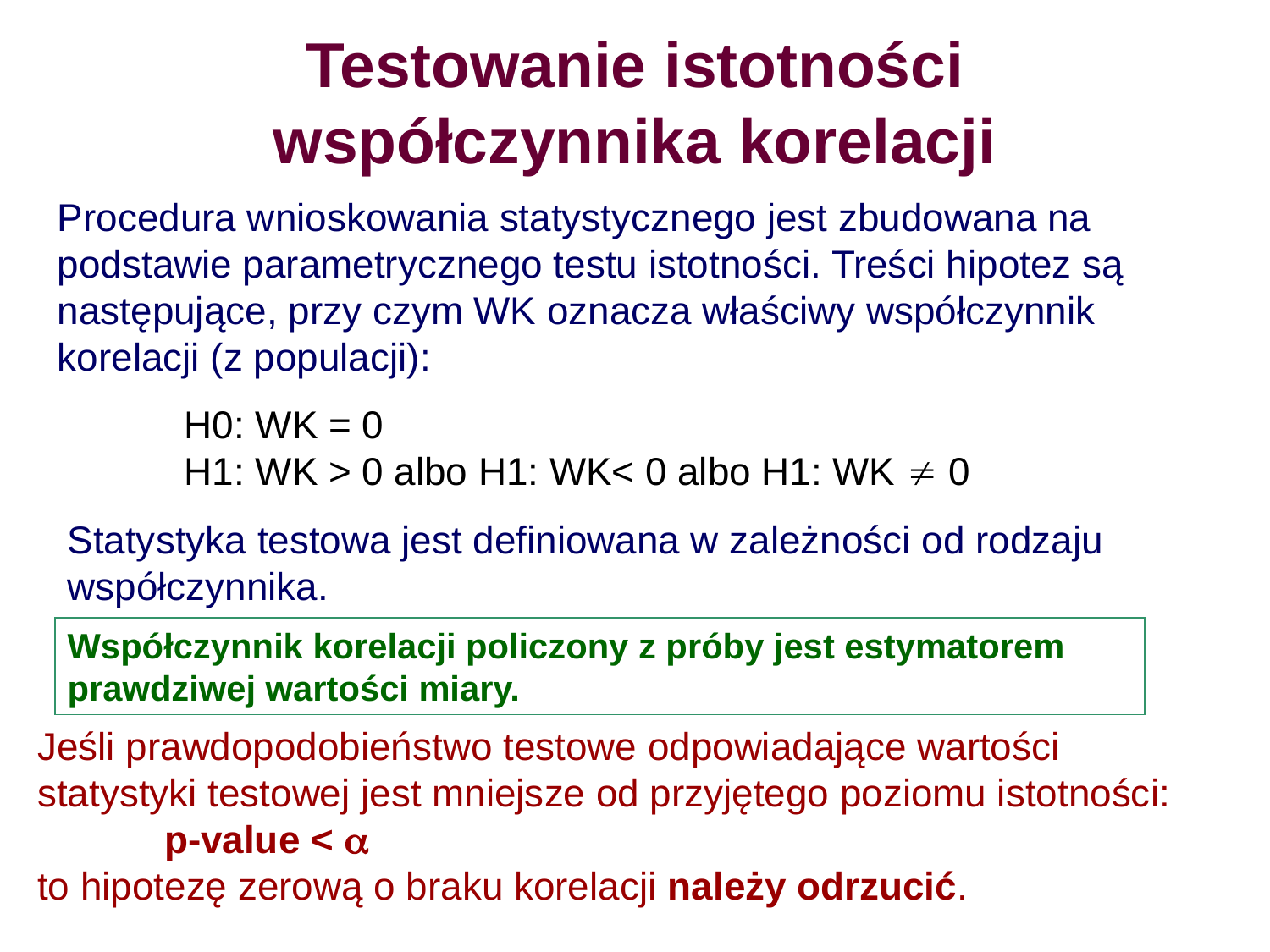

# Testowanie istotności współczynnika korelacji
Procedura wnioskowania statystycznego jest zbudowana na podstawie parametrycznego testu istotności. Treści hipotez są następujące, przy czym WK oznacza właściwy współczynnik korelacji (z populacji):
	H0: WK = 0
	H1: WK > 0 albo H1: WK< 0 albo H1: WK ≠ 0
Statystyka testowa jest definiowana w zależności od rodzaju współczynnika.
Współczynnik korelacji policzony z próby jest estymatorem prawdziwej wartości miary.
Jeśli prawdopodobieństwo testowe odpowiadające wartości statystyki testowej jest mniejsze od przyjętego poziomu istotności:
	p-value < α
to hipotezę zerową o braku korelacji należy odrzucić.